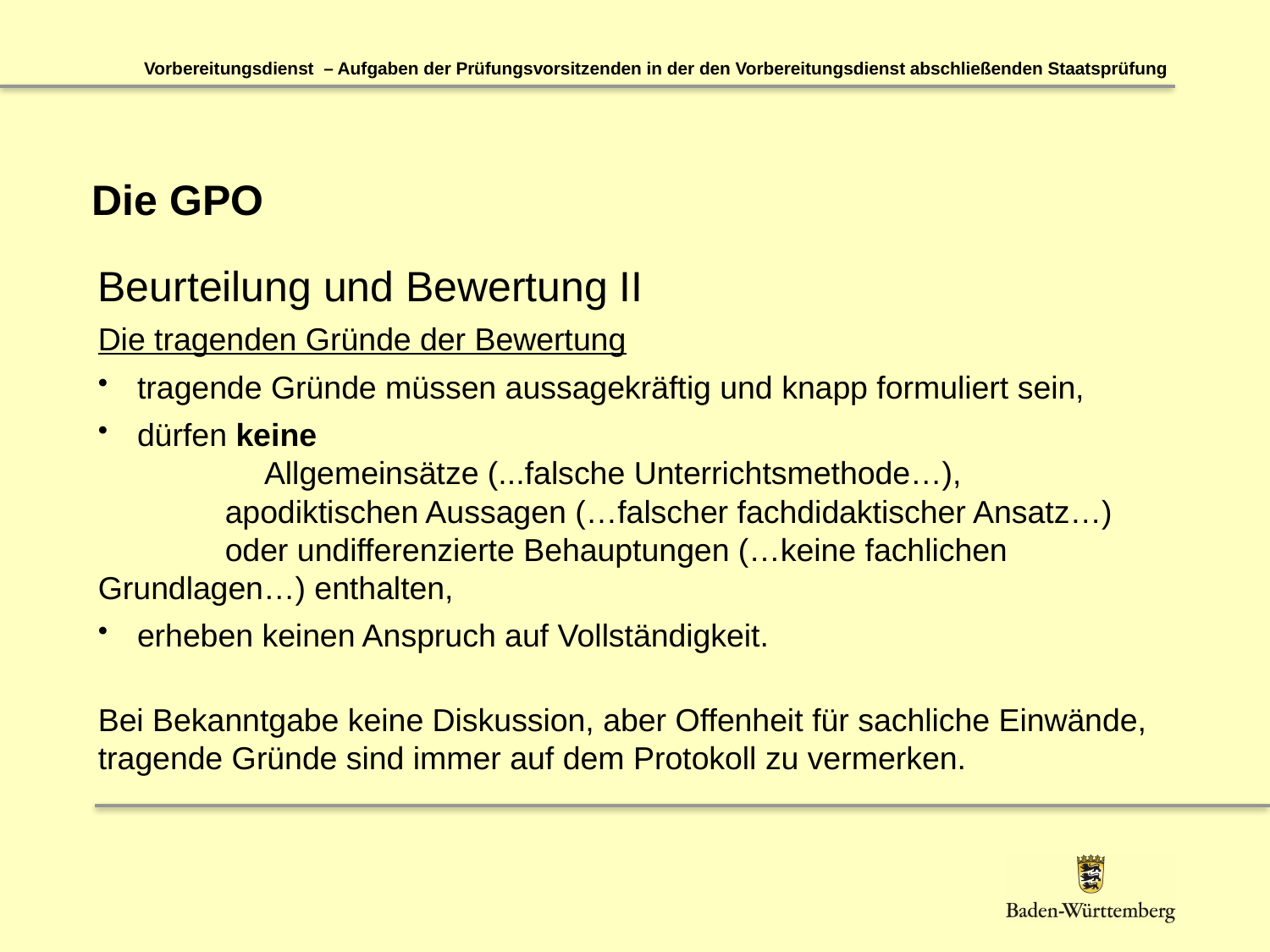

Vorbereitungsdienst  – Aufgaben der Prüfungsvorsitzenden in der den Vorbereitungsdienst abschließenden Staatsprüfung

# Die GPO
Beurteilung und Bewertung II
Die tragenden Gründe der Bewertung
tragende Gründe müssen aussagekräftig und knapp formuliert sein,
dürfen keine
	Allgemeinsätze (...falsche Unterrichtsmethode…),
	apodiktischen Aussagen (…falscher fachdidaktischer Ansatz…) 	oder undifferenzierte Behauptungen (…keine fachlichen 	Grundlagen…) enthalten,
erheben keinen Anspruch auf Vollständigkeit.

Bei Bekanntgabe keine Diskussion, aber Offenheit für sachliche Einwände, tragende Gründe sind immer auf dem Protokoll zu vermerken.